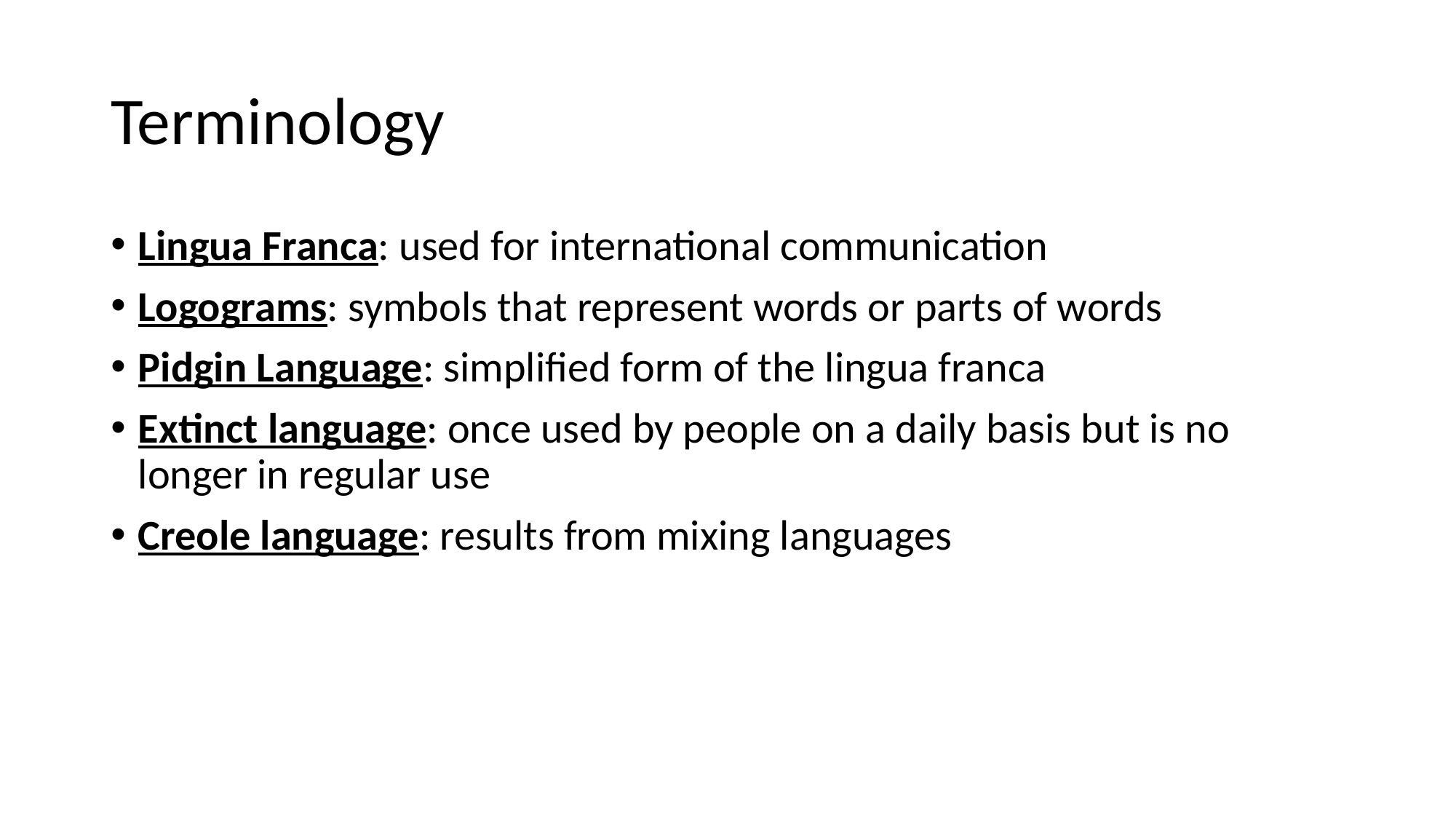

# Terminology
Lingua Franca: used for international communication
Logograms: symbols that represent words or parts of words
Pidgin Language: simplified form of the lingua franca
Extinct language: once used by people on a daily basis but is no longer in regular use
Creole language: results from mixing languages